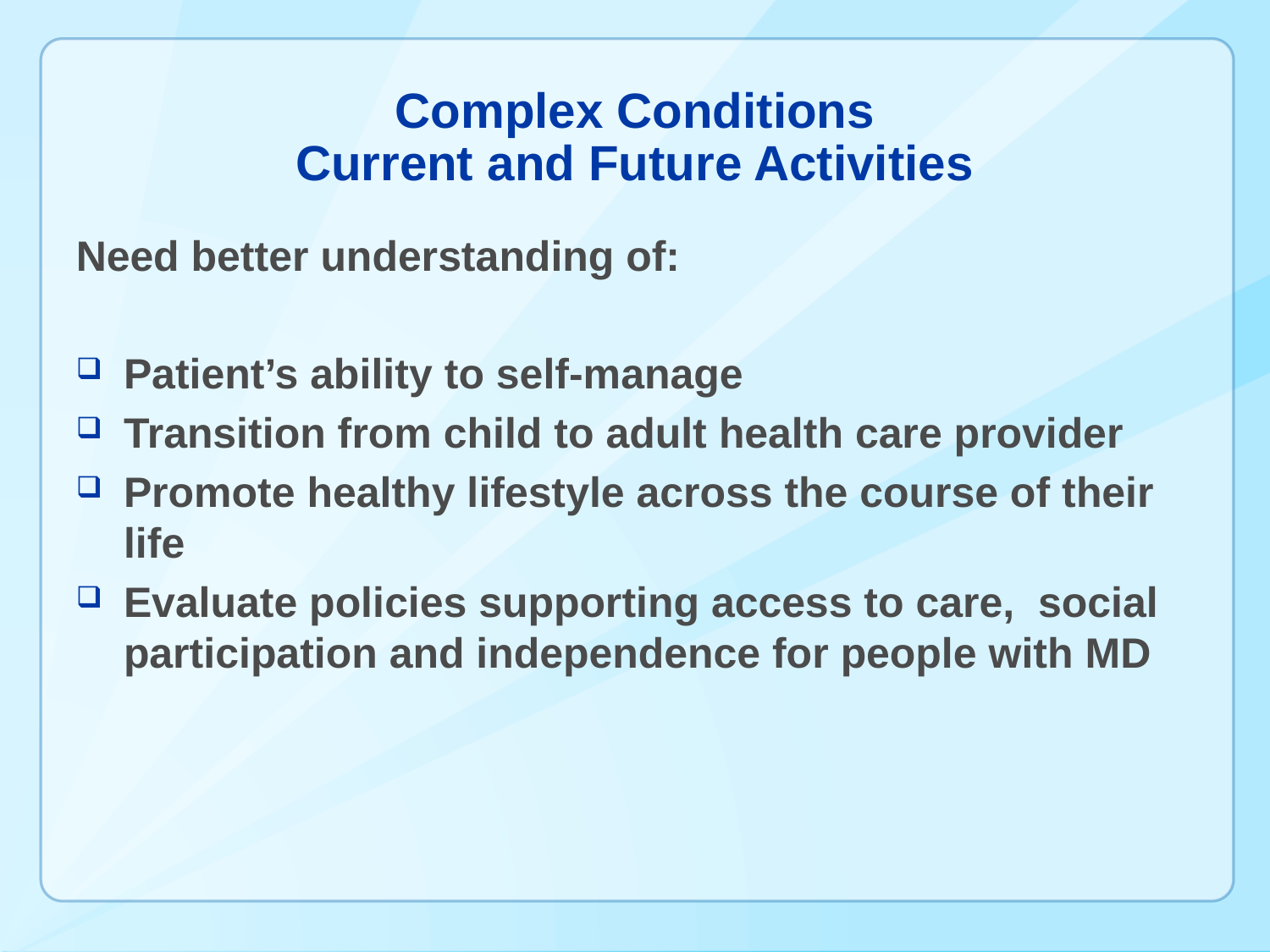

# Complex Conditions Current and Future Activities
Need better understanding of:

Patient’s ability to self-manage
Transition from child to adult health care provider
Promote healthy lifestyle across the course of their life
Evaluate policies supporting access to care,  social participation and independence for people with MD